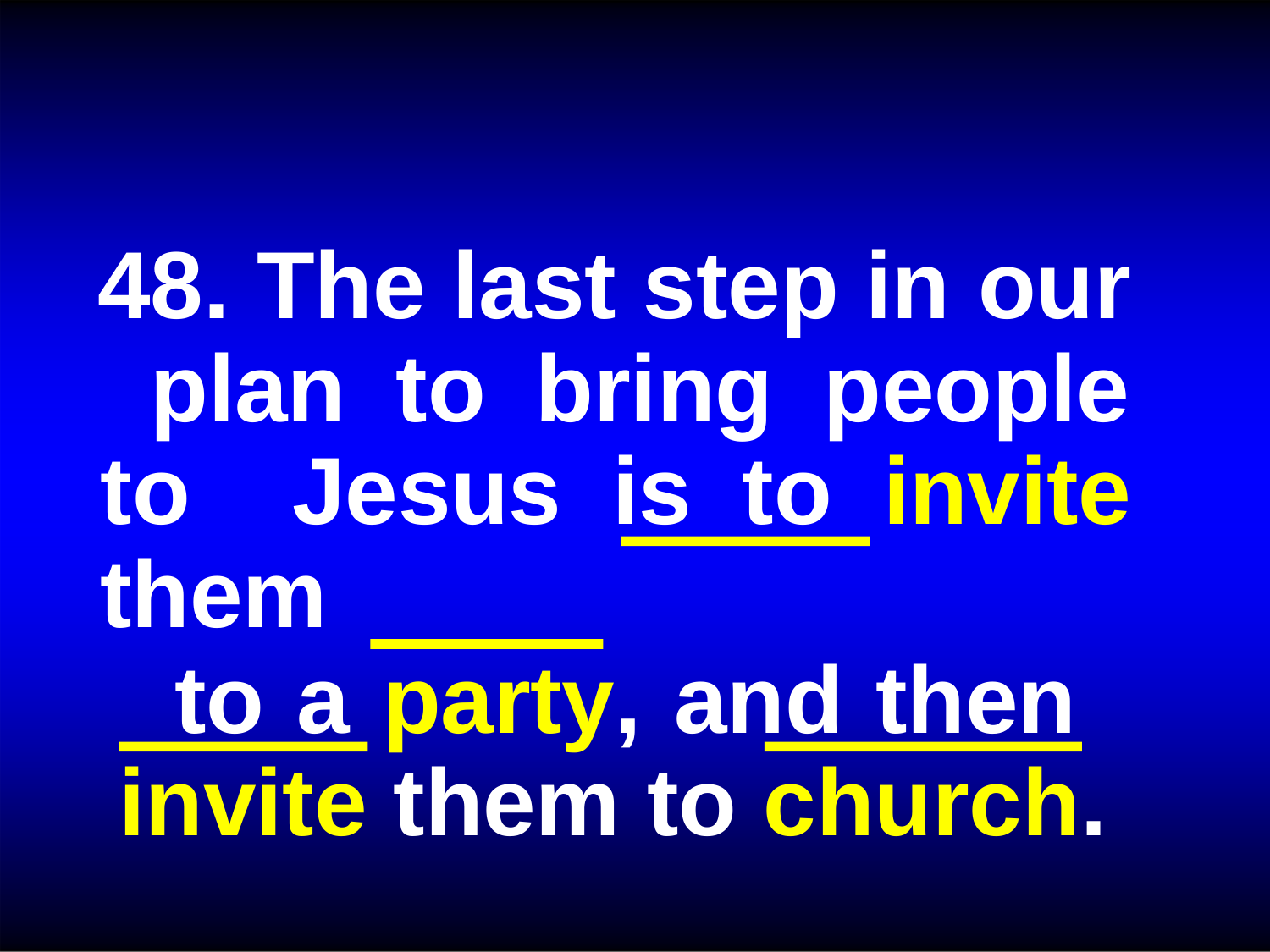

48. The last step in our  plan to bring people to  Jesus is to invite them
to a party, and then  invite them to church.